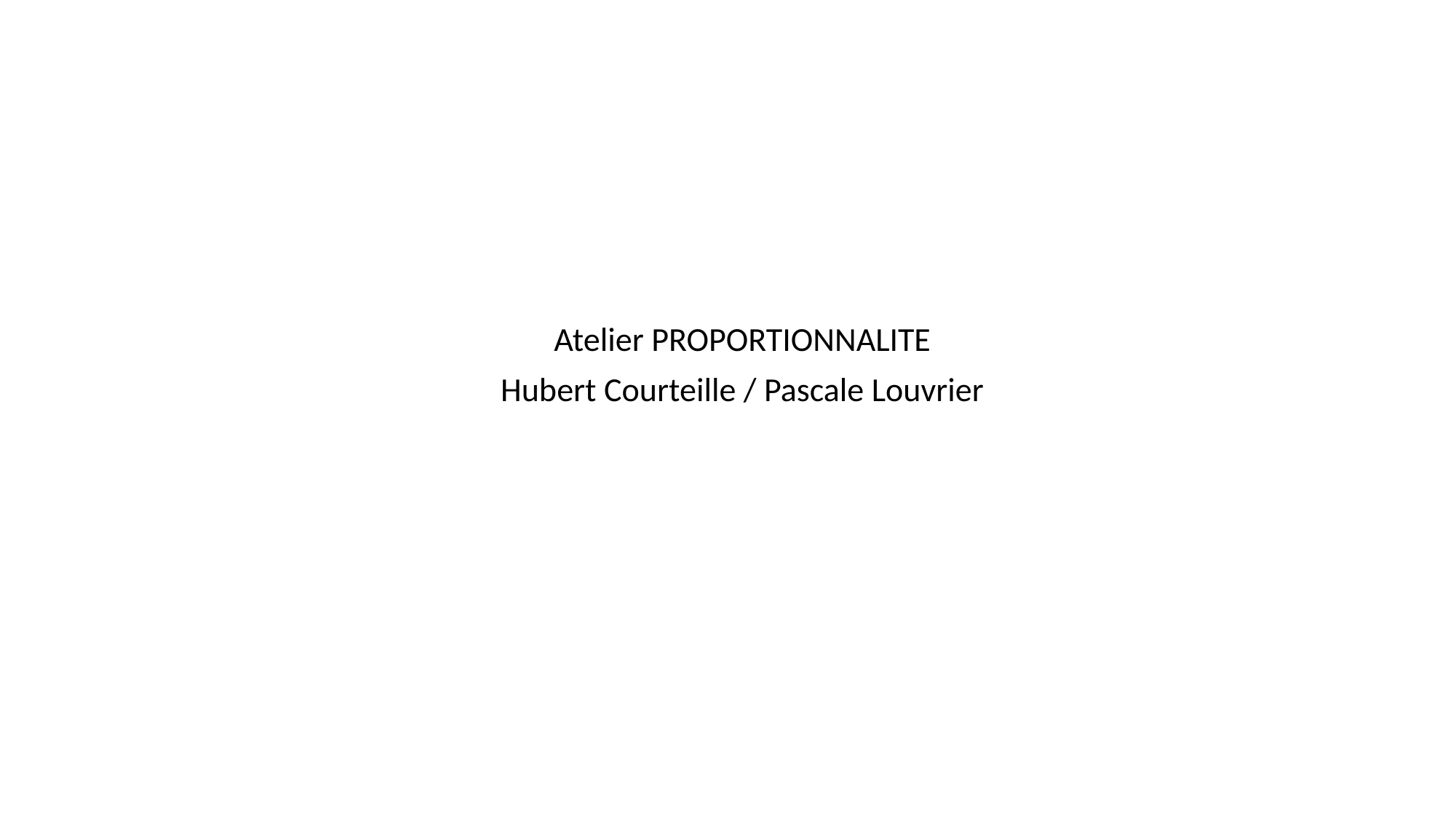

Atelier PROPORTIONNALITE
Hubert Courteille / Pascale Louvrier